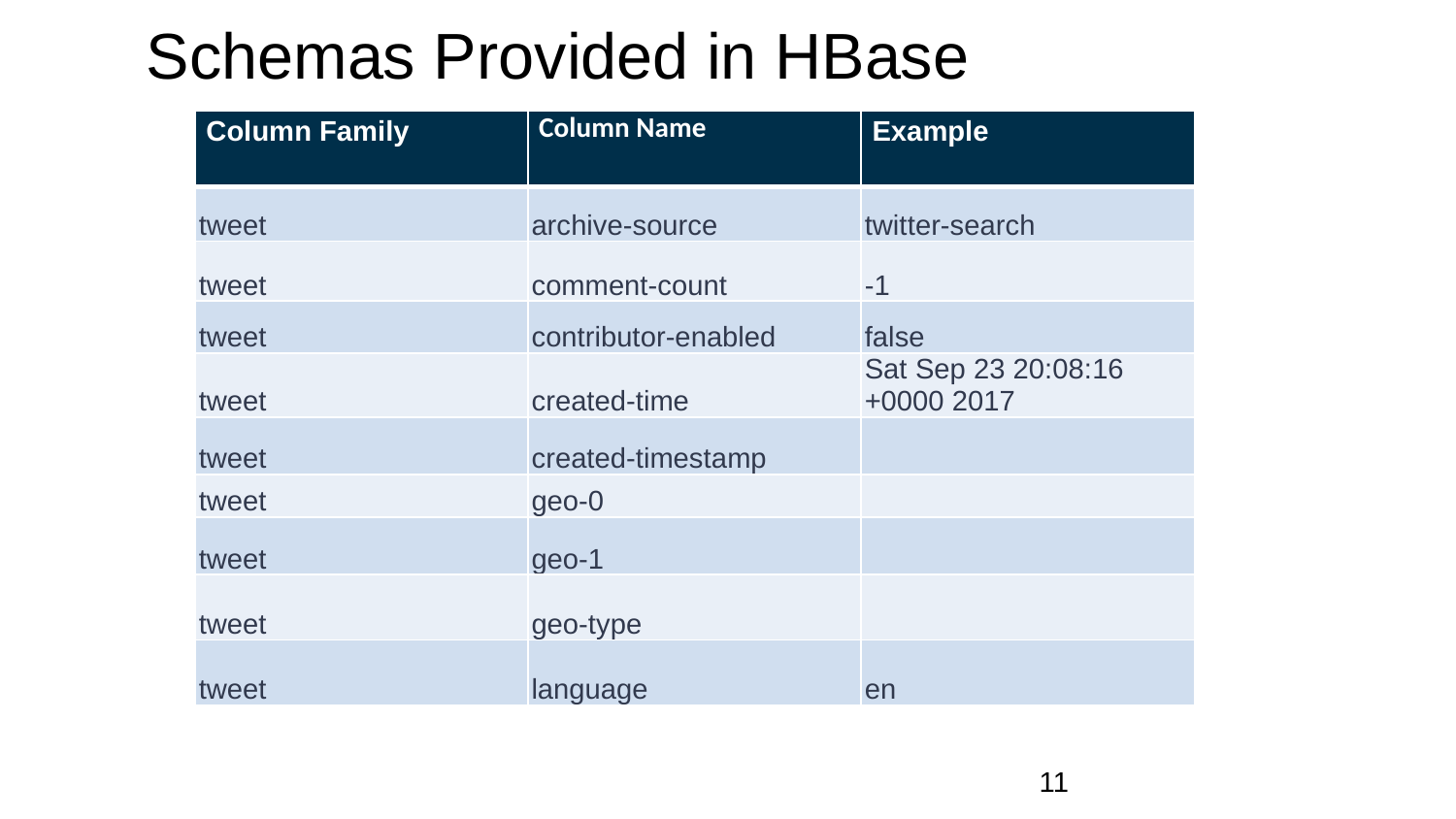

Schemas Provided in HBase
| Column Family | Column Name | Example |
| --- | --- | --- |
| tweet | archive-source | twitter-search |
| tweet | comment-count | -1 |
| tweet | contributor-enabled | false |
| tweet | created-time | Sat Sep 23 20:08:16 +0000 2017 |
| tweet | created-timestamp |  |
| tweet | geo-0 |  |
| tweet | geo-1 |  |
| tweet | geo-type |  |
| tweet | language | en |
11